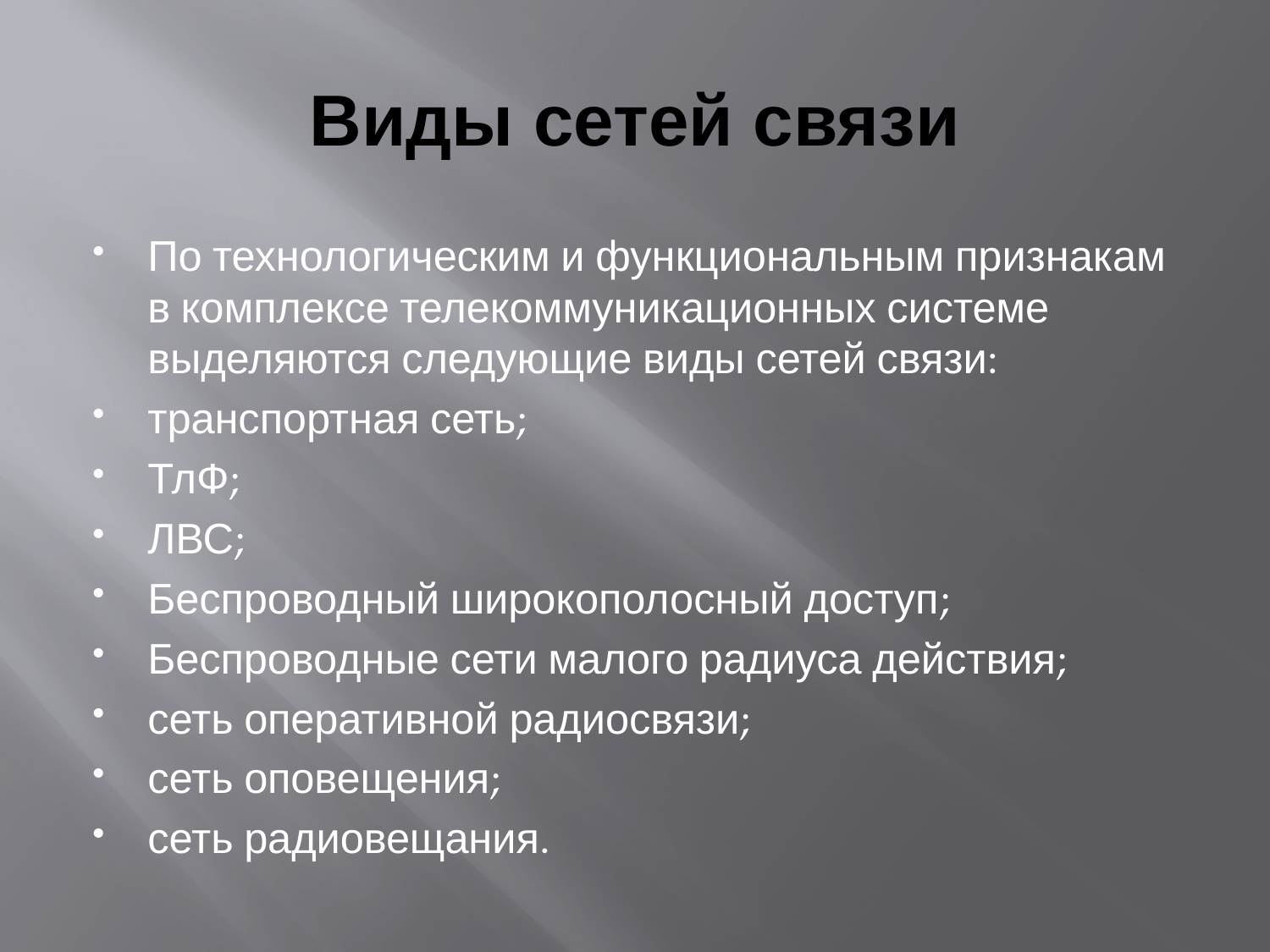

# Виды сетей связи
По технологическим и функциональным признакам в комплексе телекоммуникационных системе выделяются следующие виды сетей связи:
транспортная сеть;
ТлФ;
ЛВС;
Беспроводный широкополосный доступ;
Беспроводные сети малого радиуса действия;
сеть оперативной радиосвязи;
сеть оповещения;
сеть радиовещания.